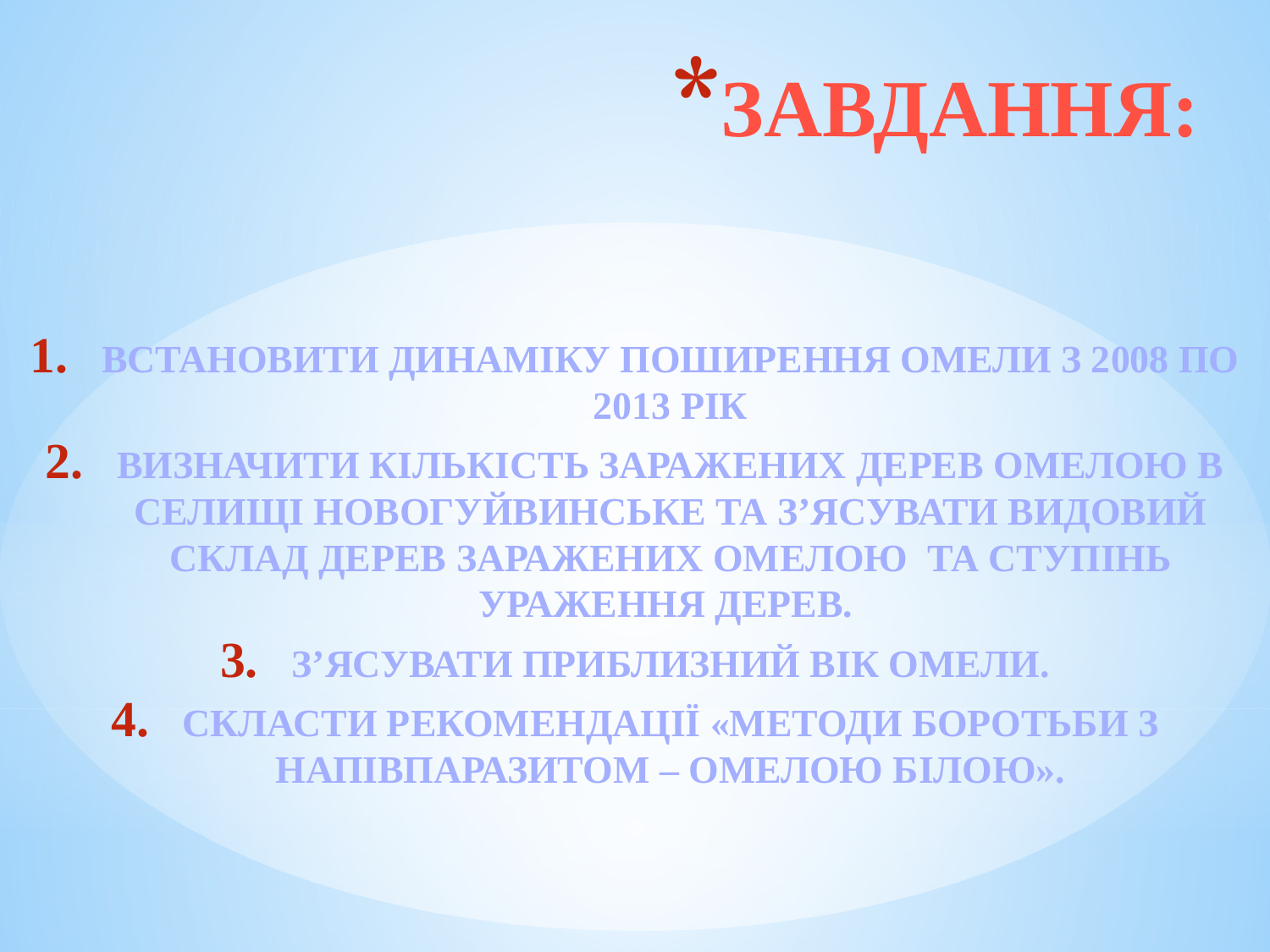

# ЗАВДАННЯ:

ВСТАНОВИТИ ДИНАМІКУ ПОШИРЕННЯ ОМЕЛИ З 2008 ПО 2013 РІК
ВИЗНАЧИТИ КІЛЬКІСТЬ ЗАРАЖЕНИХ ДЕРЕВ ОМЕЛОЮ В СЕЛИЩІ НОВОГУЙВИНСЬКЕ ТА З’ЯСУВАТИ ВИДОВИЙ СКЛАД ДЕРЕВ ЗАРАЖЕНИХ ОМЕЛОЮ  ТА СТУПІНЬ УРАЖЕННЯ ДЕРЕВ.
З’ЯСУВАТИ ПРИБЛИЗНИЙ ВІК ОМЕЛИ.
СКЛАСТИ РЕКОМЕНДАЦІЇ «МЕТОДИ БОРОТЬБИ З НАПІВПАРАЗИТОМ – ОМЕЛОЮ БІЛОЮ».